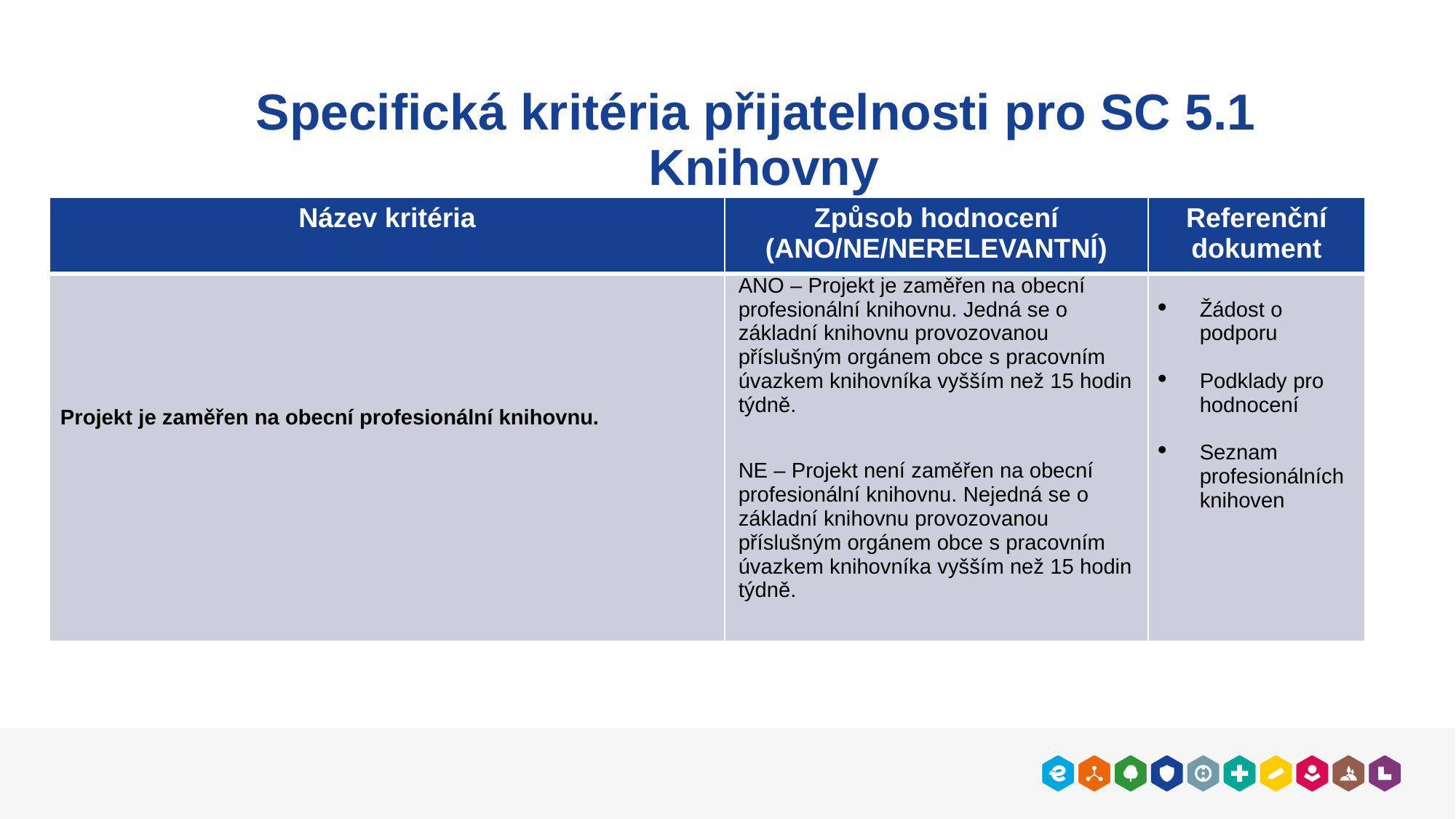

#
Specifická kritéria přijatelnosti pro SC 5.1
Knihovny
| Název kritéria | Způsob hodnocení (ANO/NE/NERELEVANTNÍ) | Referenční dokument |
| --- | --- | --- |
| Projekt je zaměřen na obecní profesionální knihovnu. | ANO – Projekt je zaměřen na obecní profesionální knihovnu. Jedná se o základní knihovnu provozovanou příslušným orgánem obce s pracovním úvazkem knihovníka vyšším než 15 hodin týdně. NE – Projekt není zaměřen na obecní profesionální knihovnu. Nejedná se o základní knihovnu provozovanou příslušným orgánem obce s pracovním úvazkem knihovníka vyšším než 15 hodin týdně. | Žádost o podporu Podklady pro hodnocení Seznam profesionálních knihoven |